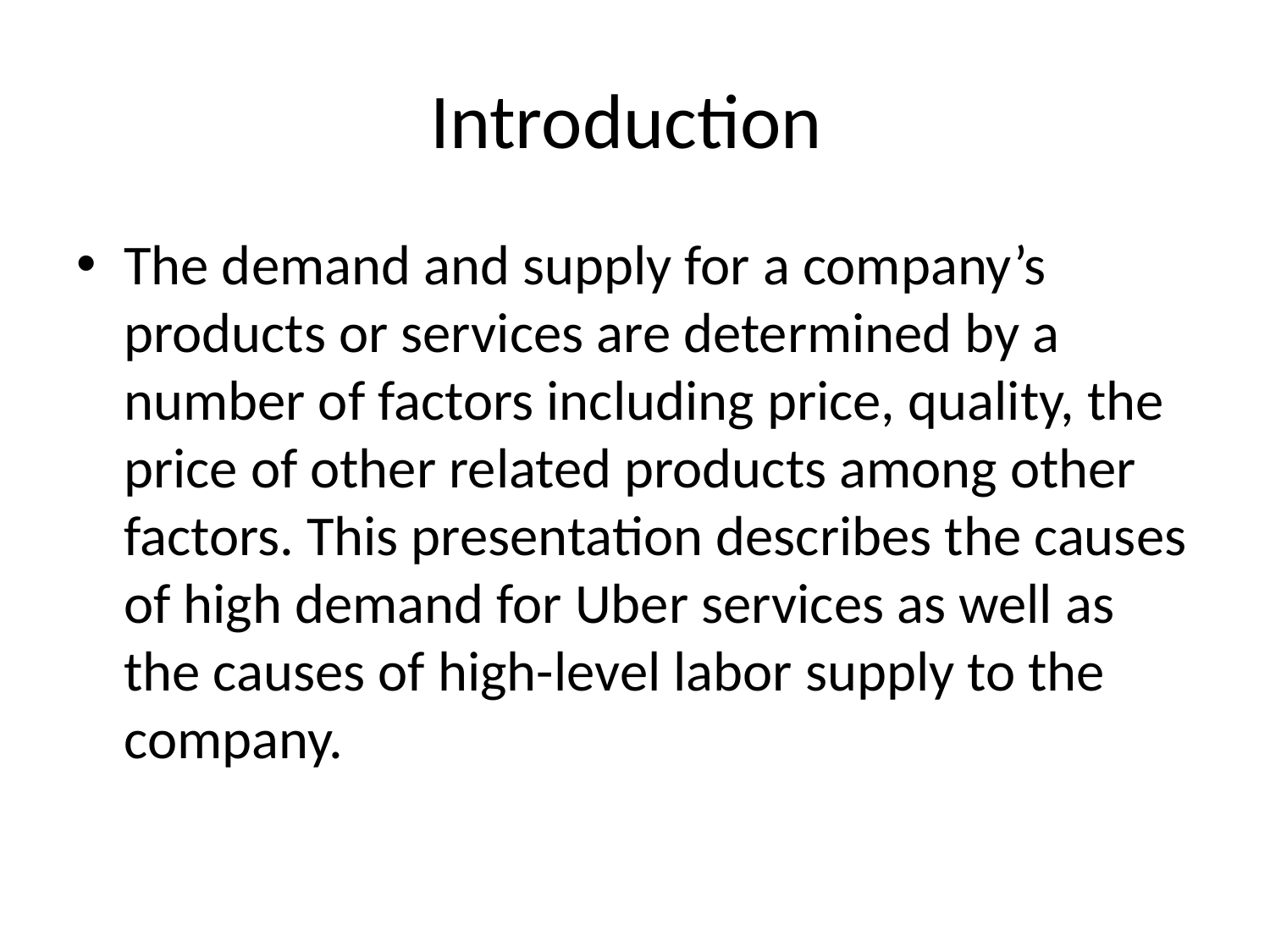

# Introduction
The demand and supply for a company’s products or services are determined by a number of factors including price, quality, the price of other related products among other factors. This presentation describes the causes of high demand for Uber services as well as the causes of high-level labor supply to the company.